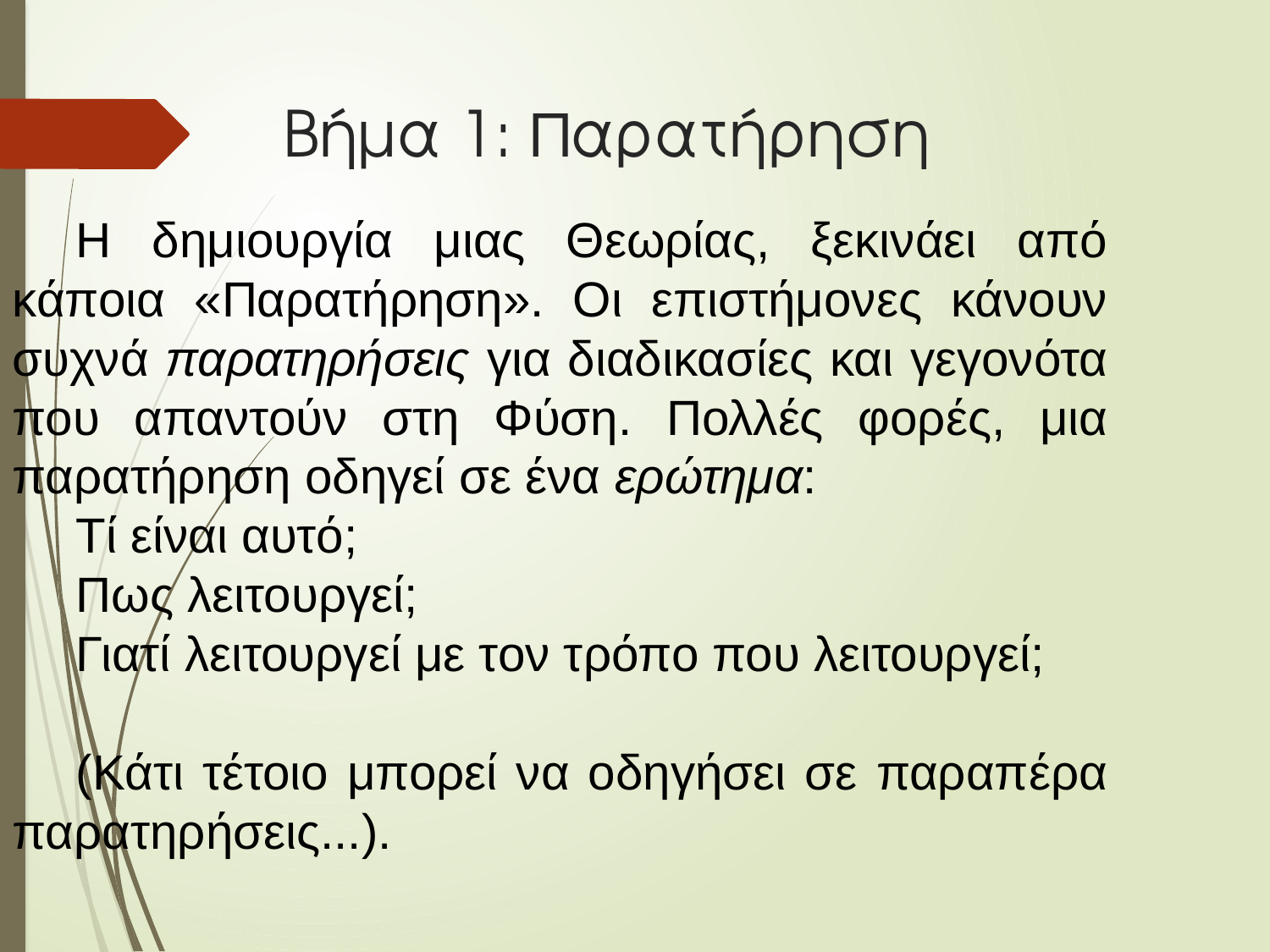

# Βήμα 1: Παρατήρηση
Η δημιουργία μιας Θεωρίας, ξεκινάει από κάποια «Παρατήρηση». Οι επιστήμονες κάνουν συχνά παρατηρήσεις για διαδικασίες και γεγονότα που απαντούν στη Φύση. Πολλές φορές, μια παρατήρηση οδηγεί σε ένα ερώτημα:
Τί είναι αυτό;
Πως λειτουργεί;
Γιατί λειτουργεί με τον τρόπο που λειτουργεί;

(Κάτι τέτοιο μπορεί να οδηγήσει σε παραπέρα παρατηρήσεις...).